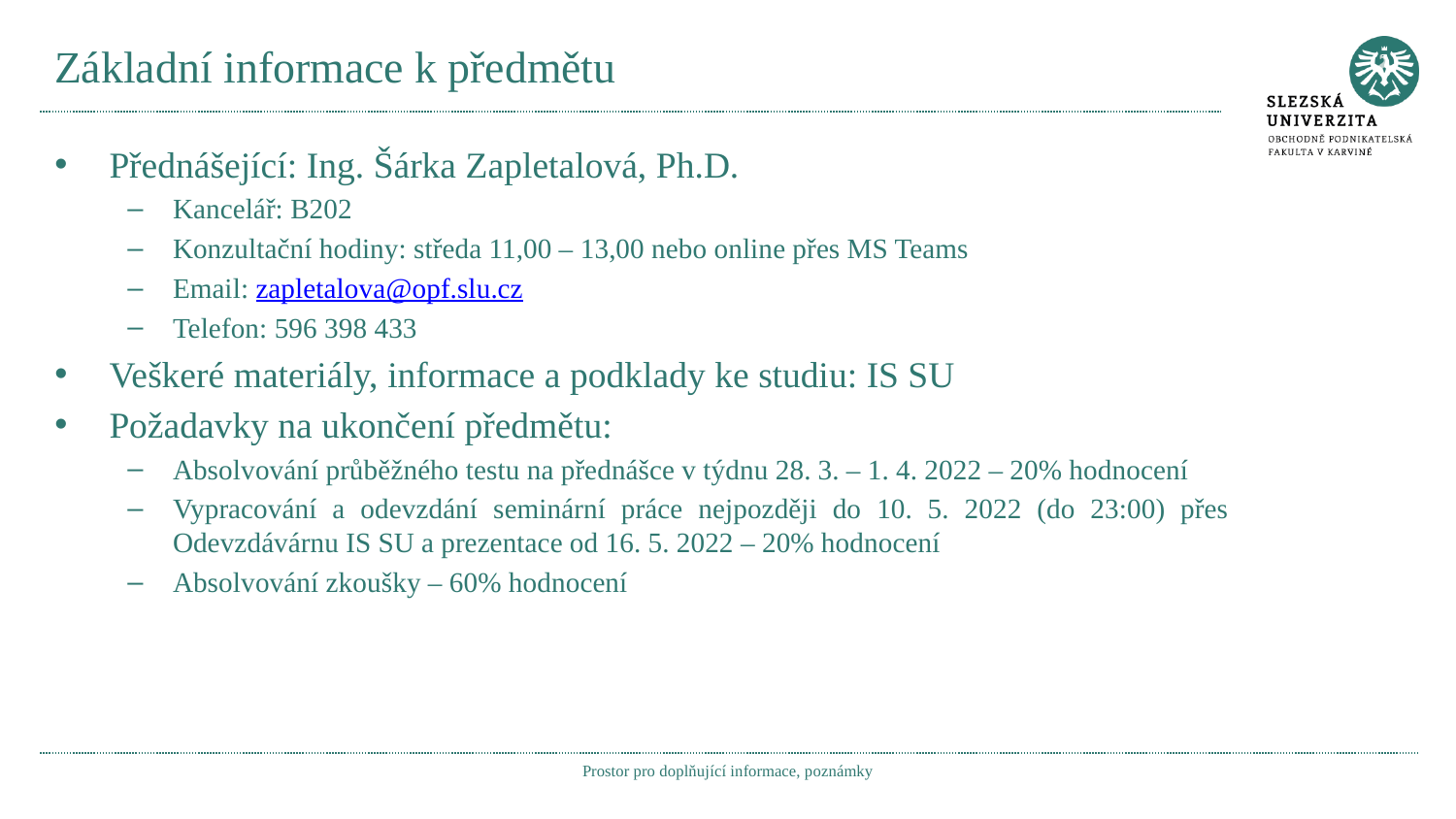

# Základní informace k předmětu
Přednášející: Ing. Šárka Zapletalová, Ph.D.
Kancelář: B202
Konzultační hodiny: středa 11,00 – 13,00 nebo online přes MS Teams
Email: zapletalova@opf.slu.cz
Telefon: 596 398 433
Veškeré materiály, informace a podklady ke studiu: IS SU
Požadavky na ukončení předmětu:
Absolvování průběžného testu na přednášce v týdnu 28. 3. – 1. 4. 2022 – 20% hodnocení
Vypracování a odevzdání seminární práce nejpozději do 10. 5. 2022 (do 23:00) přes Odevzdávárnu IS SU a prezentace od 16. 5. 2022 – 20% hodnocení
Absolvování zkoušky – 60% hodnocení

Prostor pro doplňující informace, poznámky